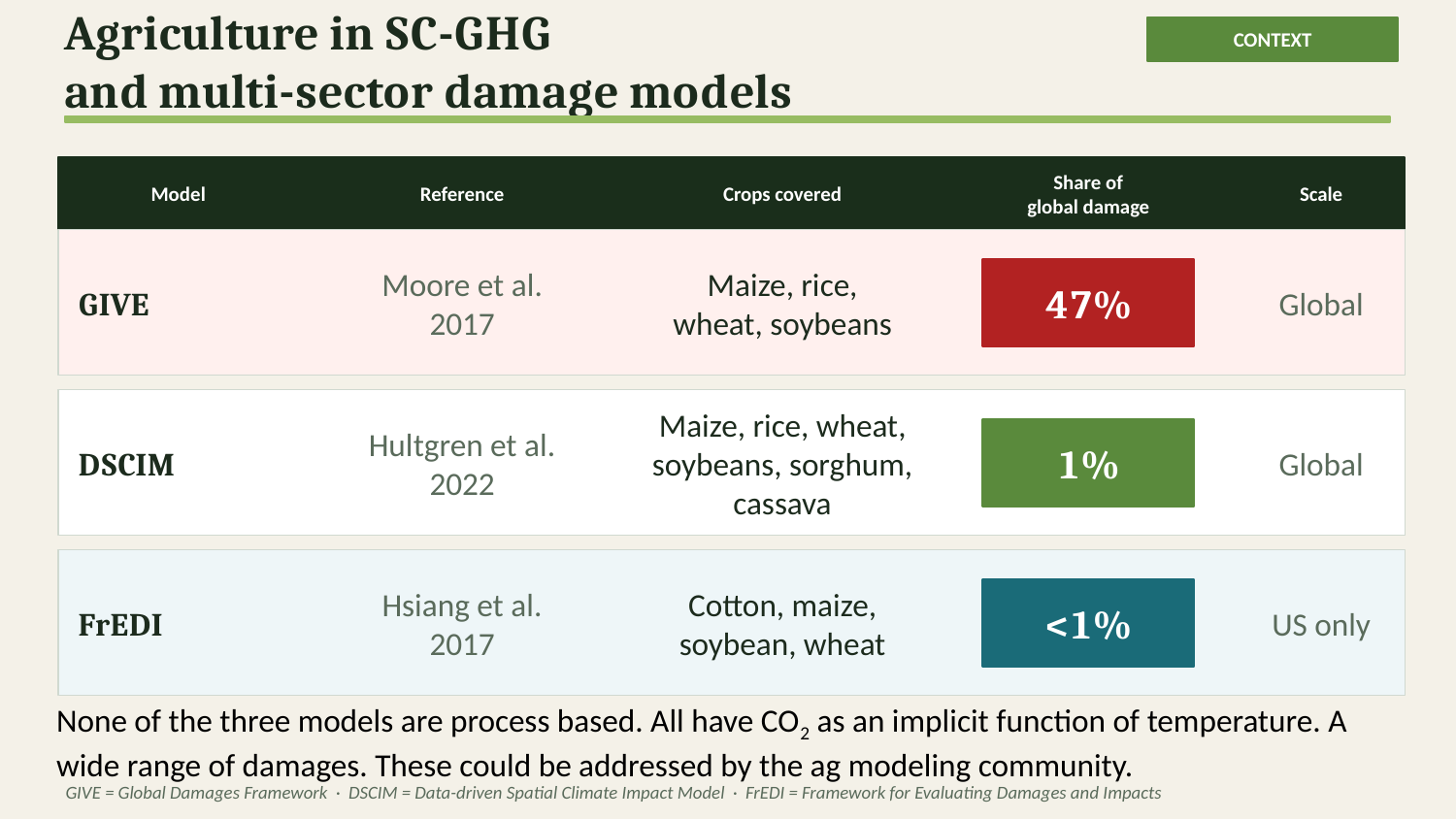

Agriculture in SC-GHG
and multi-sector damage models

CONTEXT

Model
Reference
Crops covered
Share of
global damage
Scale

GIVE
Moore et al.
2017
Maize, rice,
wheat, soybeans
Global

47%

DSCIM
Hultgren et al.
2022
Maize, rice, wheat,
soybeans, sorghum, cassava
Global

1%

FrEDI
Hsiang et al.
2017
Cotton, maize,
soybean, wheat
US only

<1%
None of the three models are process based. All have CO2 as an implicit function of temperature. A wide range of damages. These could be addressed by the ag modeling community.
GIVE = Global Damages Framework  ·  DSCIM = Data-driven Spatial Climate Impact Model  ·  FrEDI = Framework for Evaluating Damages and Impacts